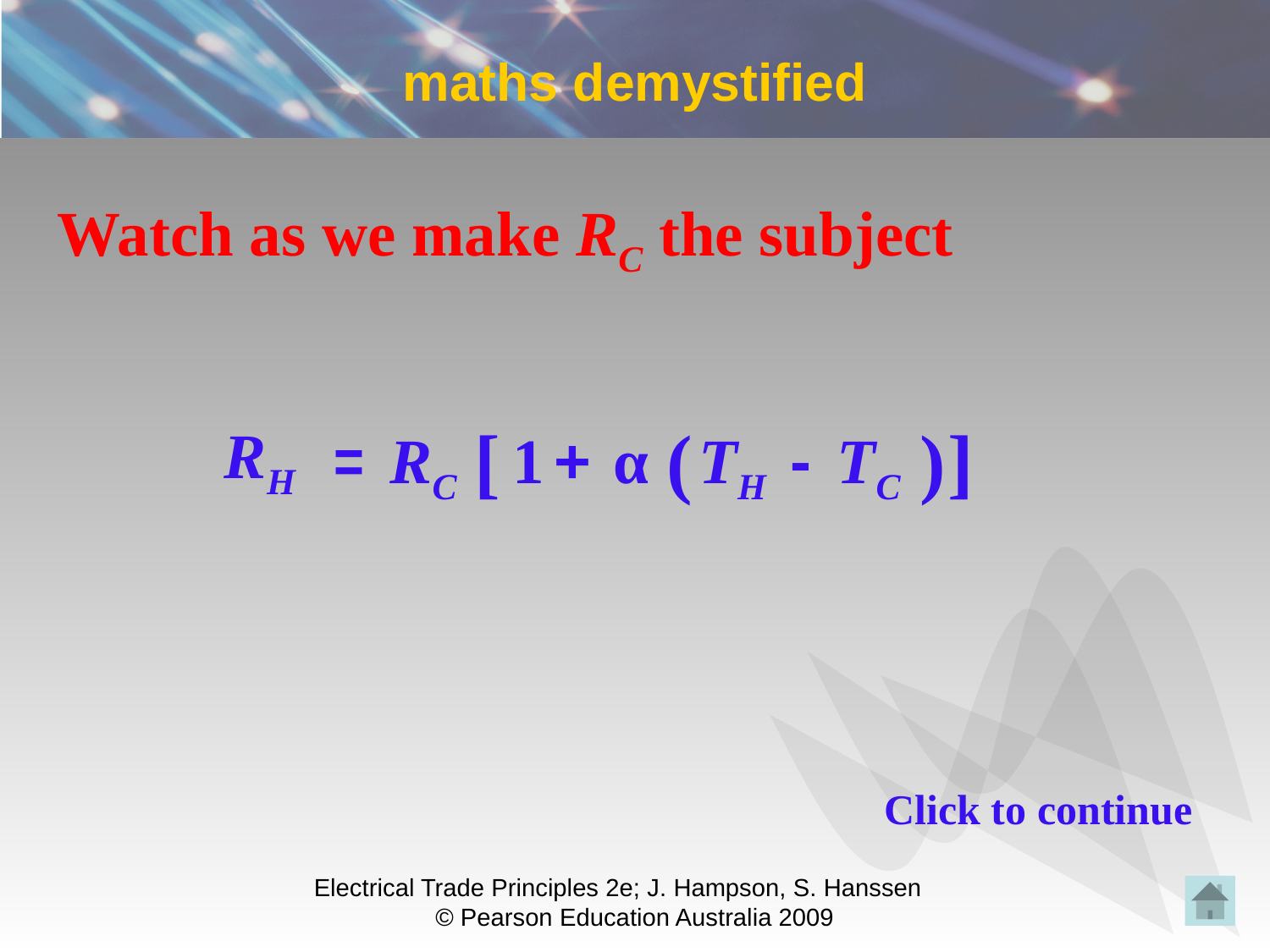

# maths demystified
Watch as we make RC the subject
[
(
)
]
RH
=
RC
1
+
α
TH
-
TC
Click to continue